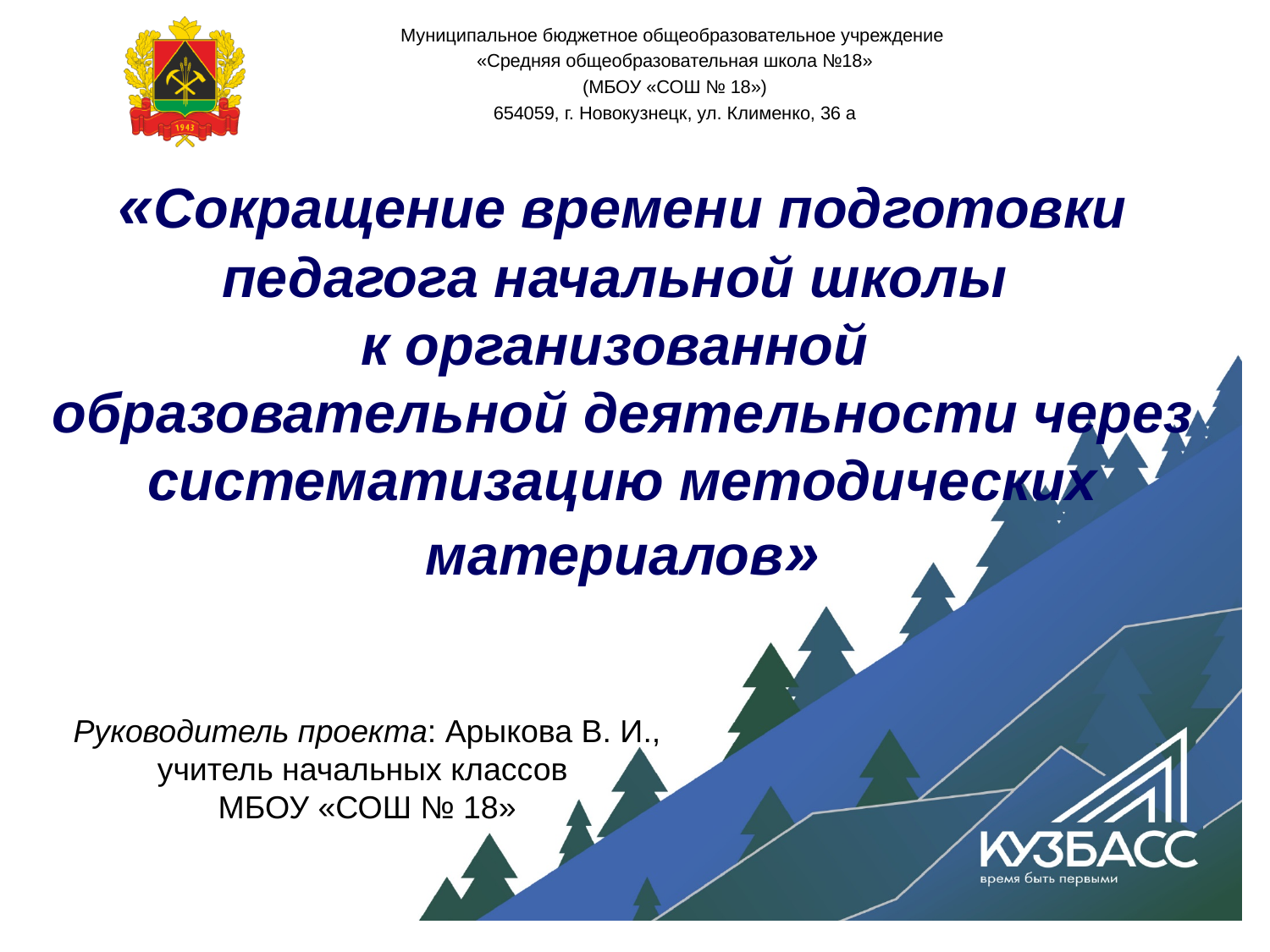

Муниципальное бюджетное общеобразовательное учреждение
«Средняя общеобразовательная школа №18»
(МБОУ «СОШ № 18»)
654059, г. Новокузнецк, ул. Клименко, 36 а

# «Сокращение времени подготовки педагога начальной школы к организованной образовательной деятельности через систематизацию методических материалов»

Руководитель проекта: Арыкова В. И.,
учитель начальных классов
МБОУ «СОШ № 18»